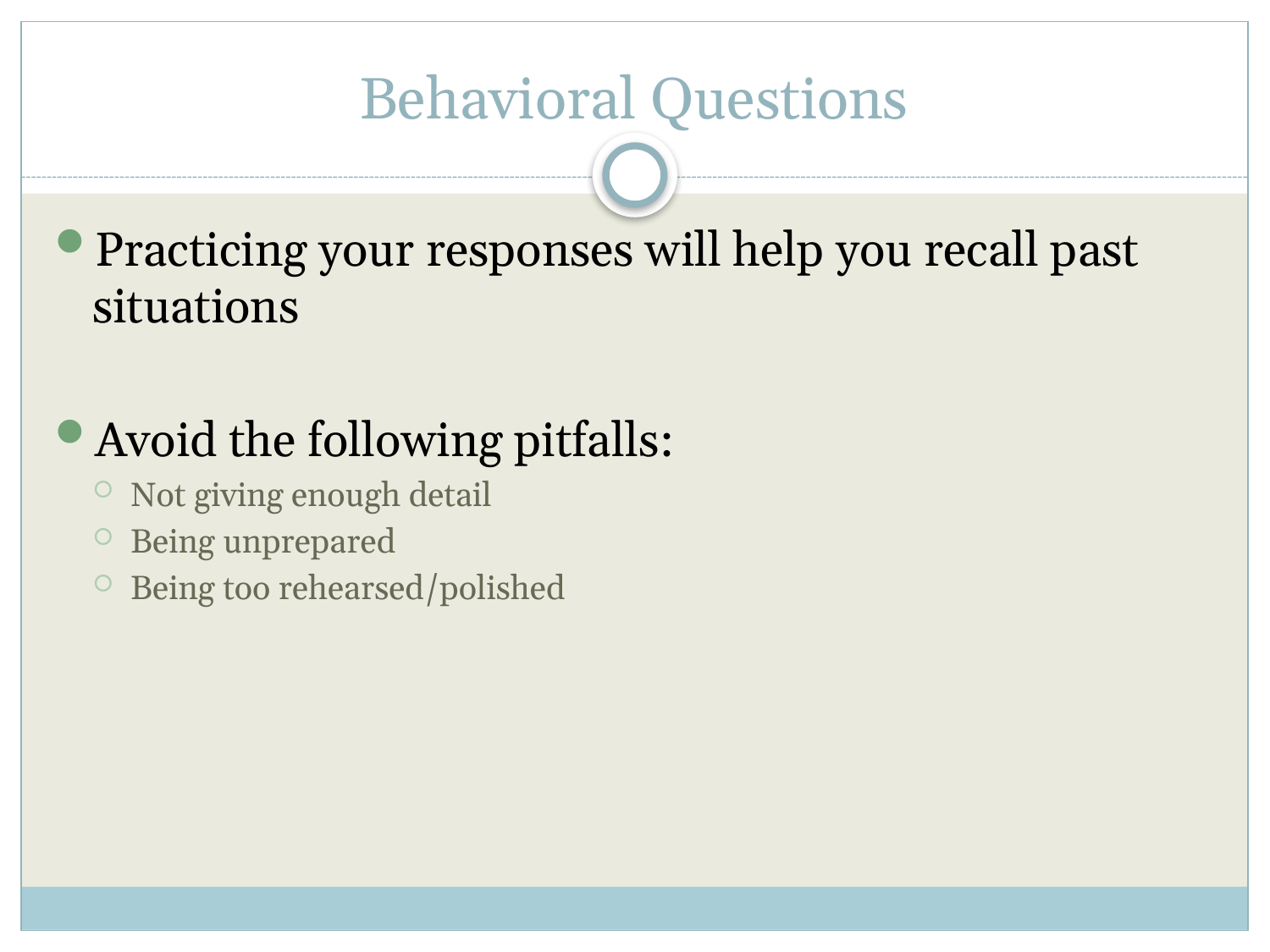

# Behavioral Questions
Practicing your responses will help you recall past situations

Avoid the following pitfalls:
Not giving enough detail
Being unprepared
Being too rehearsed/polished